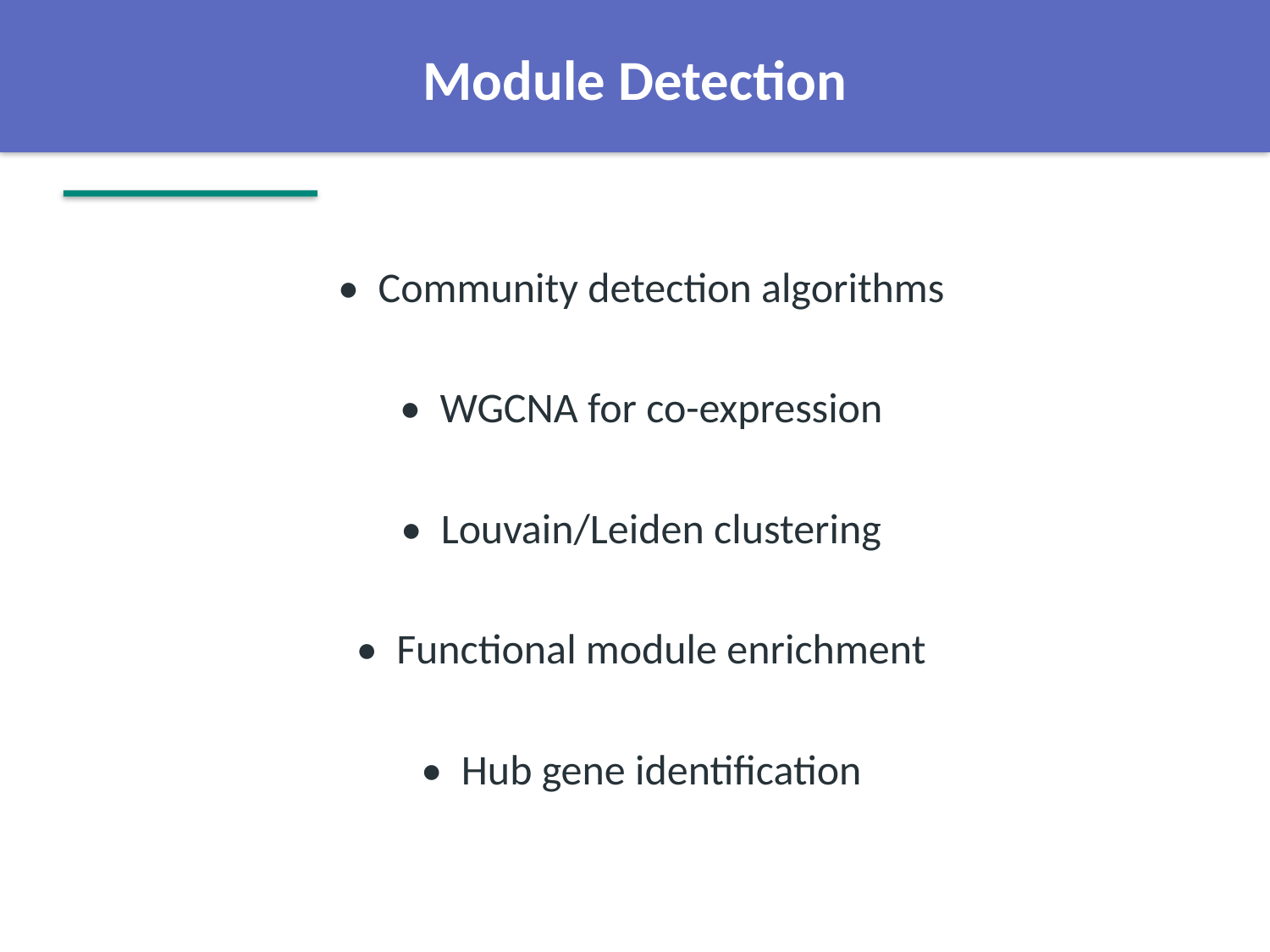

Module Detection

•  Community detection algorithms
•  WGCNA for co-expression
•  Louvain/Leiden clustering
•  Functional module enrichment
•  Hub gene identification